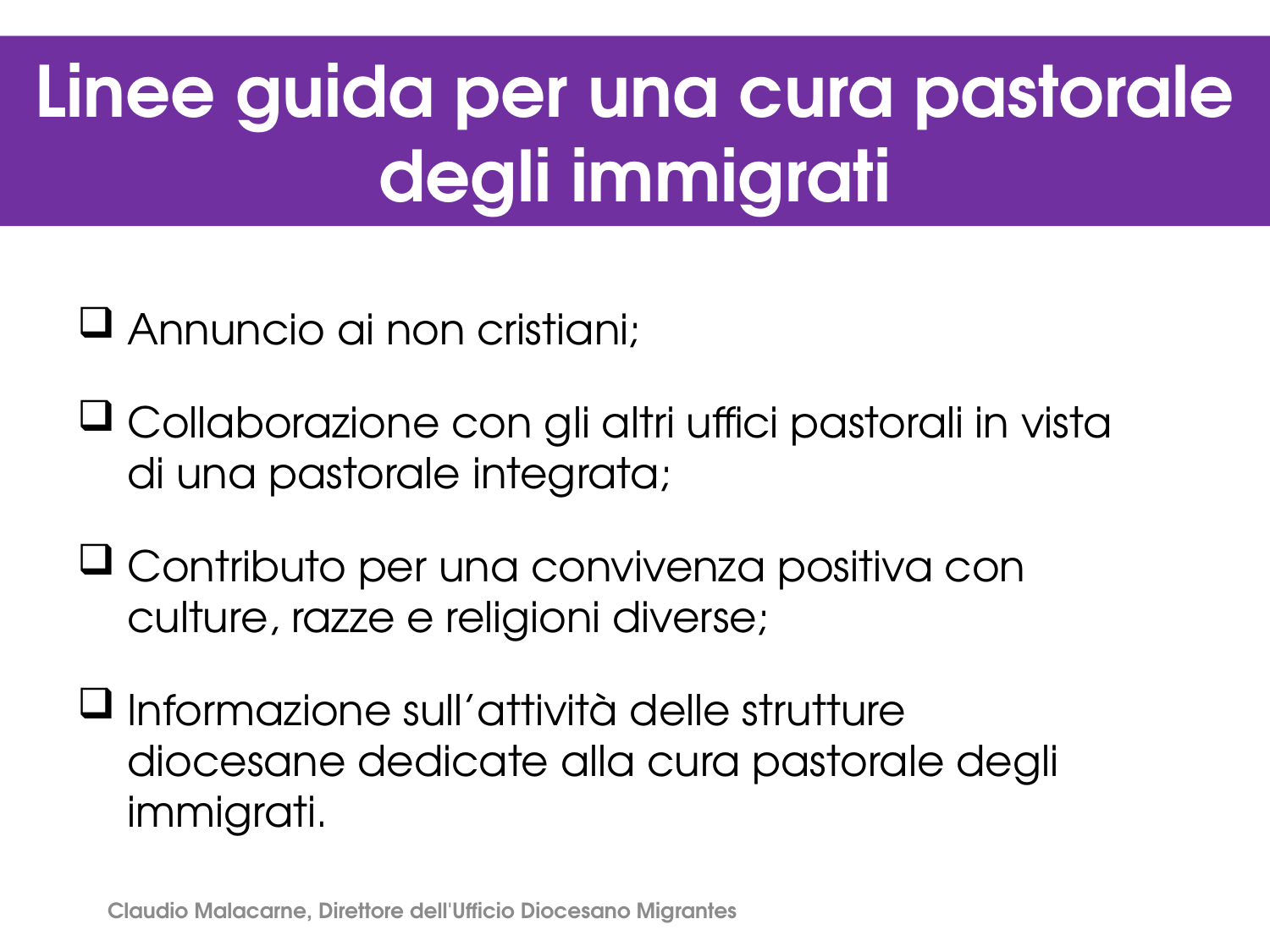

La distribuzione degli immigrati stranieri per contesti territoriali al 1° gennaio 2011/1
Linee guida per una cura pastorale
degli immigrati

La distribuzione degli immigrati stranieri per contesti territoriali al 1° gennaio 2011/1
Annuncio ai non cristiani;
Collaborazione con gli altri uffici pastorali in vista di una pastorale integrata;
Contributo per una convivenza positiva con culture, razze e religioni diverse;
Informazione sull’attività delle strutture diocesane dedicate alla cura pastorale degli immigrati.

Claudio Malacarne, Direttore dell'Ufficio Diocesano Migrantes